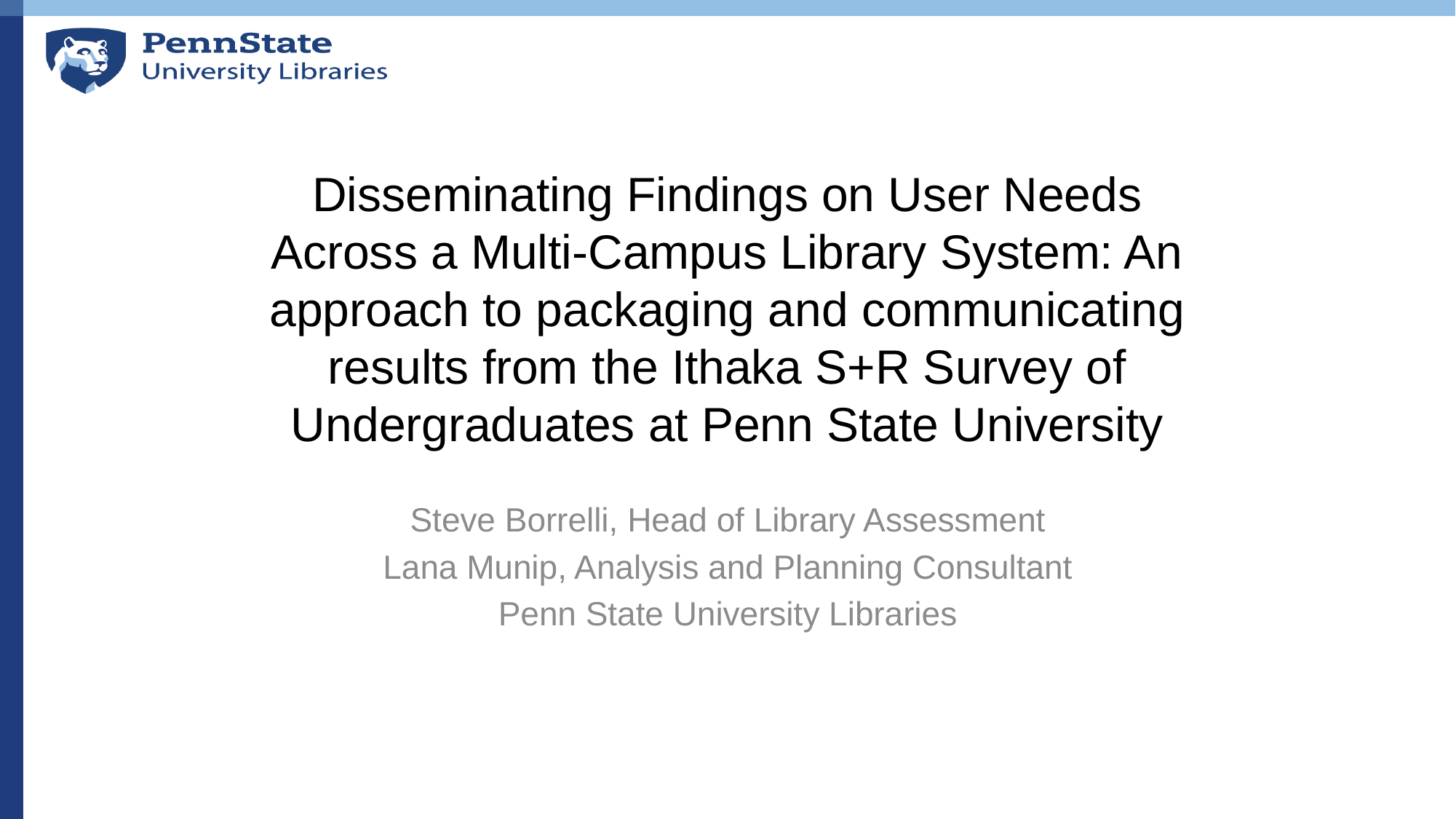

# Disseminating Findings on User Needs Across a Multi-Campus Library System: An approach to packaging and communicating results from the Ithaka S+R Survey of Undergraduates at Penn State University
Steve Borrelli, Head of Library Assessment
Lana Munip, Analysis and Planning Consultant
Penn State University Libraries